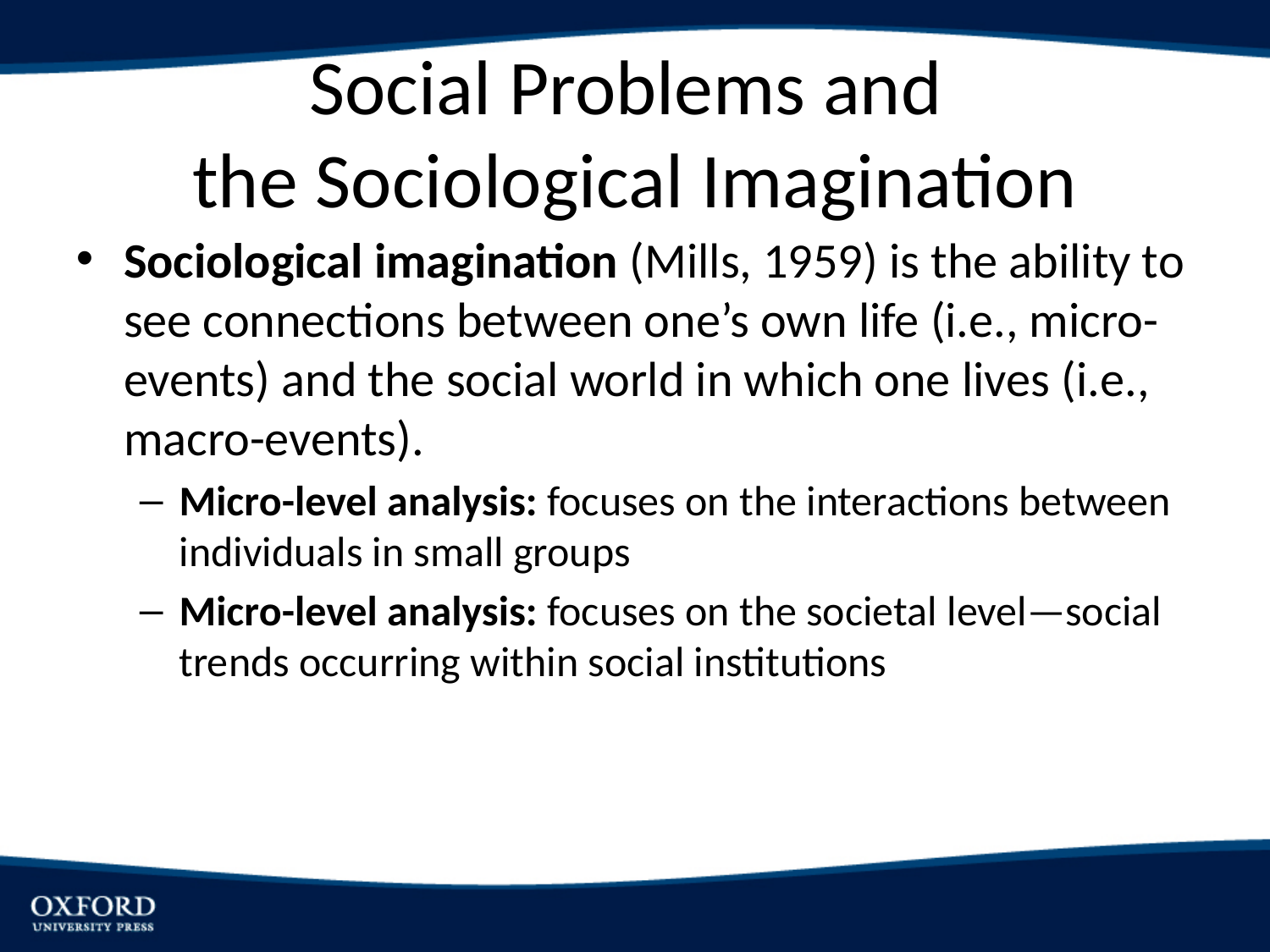

# Social Problems and the Sociological Imagination
Sociological imagination (Mills, 1959) is the ability to see connections between one’s own life (i.e., micro-events) and the social world in which one lives (i.e., macro-events).
Micro-level analysis: focuses on the interactions between individuals in small groups
Micro-level analysis: focuses on the societal level—social  trends occurring within social institutions